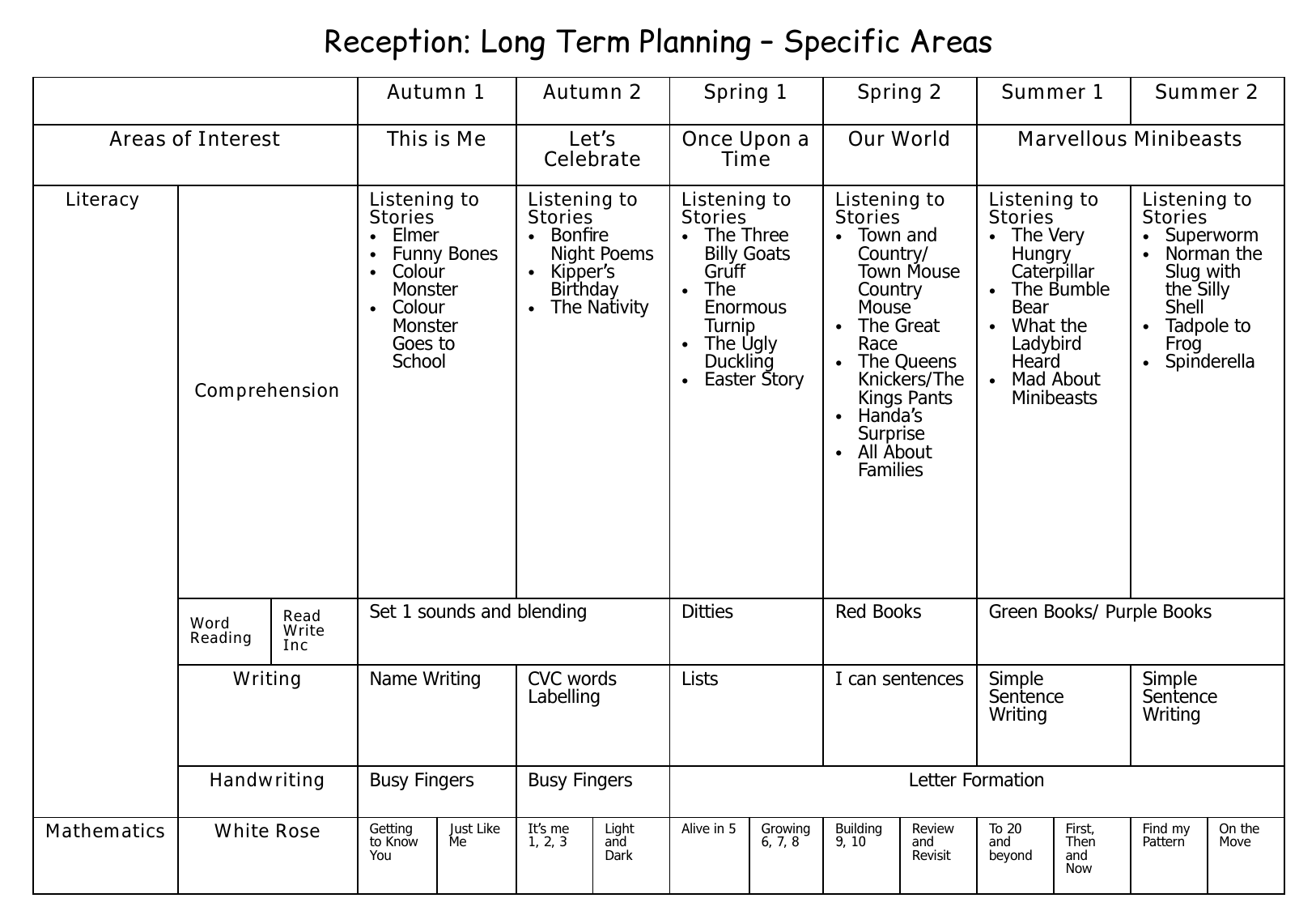

Reception: Long Term Planning – Specific Areas
|  |  |  | Autumn 1 |  | Autumn 2 |  | Spring 1 |  | Spring 2 |  | Summer 1 |  | Summer 2 |  |
| --- | --- | --- | --- | --- | --- | --- | --- | --- | --- | --- | --- | --- | --- | --- |
| Areas of Interest |  |  | This is Me |  | Let’s Celebrate |  | Once Upon a Time |  | Our World |  | Marvellous Minibeasts |  |  |  |
| Literacy | Comprehension |  | Listening to Stories Elmer Funny Bones Colour Monster Colour Monster Goes to School |  | Listening to Stories Bonfire Night Poems Kipper’s Birthday The Nativity |  | Listening to Stories The Three Billy Goats Gruff The Enormous Turnip The Ugly Duckling Easter Story |  | Listening to Stories Town and Country/ Town Mouse Country Mouse The Great Race The Queens Knickers/The Kings Pants Handa’s Surprise All About Families |  | Listening to Stories The Very Hungry Caterpillar The Bumble Bear What the Ladybird Heard Mad About Minibeasts |  | Listening to Stories Superworm Norman the Slug with the Silly Shell Tadpole to Frog Spinderella |  |
|  | Word Reading | Read Write Inc | Set 1 sounds and blending |  |  |  | Ditties |  | Red Books |  | Green Books/ Purple Books |  |  |  |
|  | Writing |  | Name Writing |  | CVC words Labelling |  | Lists |  | I can sentences |  | Simple Sentence Writing |  | Simple Sentence Writing |  |
|  | Handwriting |  | Busy Fingers |  | Busy Fingers |  | Letter Formation |  |  |  |  |  |  |  |
| Mathematics | White Rose |  | Getting to Know You | Just Like Me | It’s me 1, 2, 3 | Light and Dark | Alive in 5 | Growing 6, 7, 8 | Building 9, 10 | Review and Revisit | To 20 and beyond | First, Then and Now | Find my Pattern | On the Move |